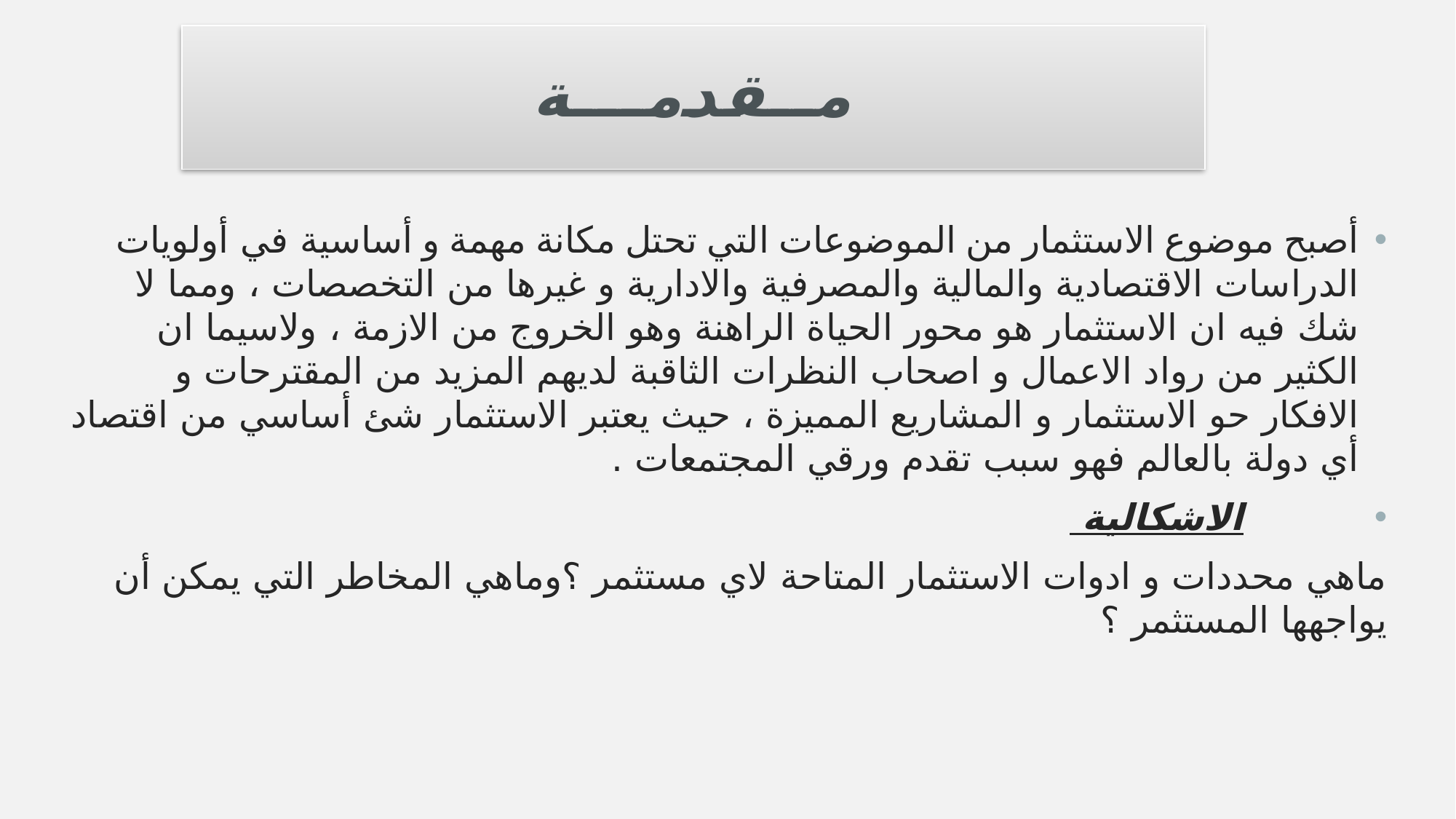

# مــقدمـــة
أصبح موضوع الاستثمار من الموضوعات التي تحتل مكانة مهمة و أساسية في أولويات الدراسات الاقتصادية والمالية والمصرفية والادارية و غيرها من التخصصات ، ومما لا شك فيه ان الاستثمار هو محور الحياة الراهنة وهو الخروج من الازمة ، ولاسيما ان الكثير من رواد الاعمال و اصحاب النظرات الثاقبة لديهم المزيد من المقترحات و الافكار حو الاستثمار و المشاريع المميزة ، حيث يعتبر الاستثمار شئ أساسي من اقتصاد أي دولة بالعالم فهو سبب تقدم ورقي المجتمعات .
          الاشكالية
ماهي محددات و ادوات الاستثمار المتاحة لاي مستثمر ؟وماهي المخاطر التي يمكن أن يواجهها المستثمر ؟